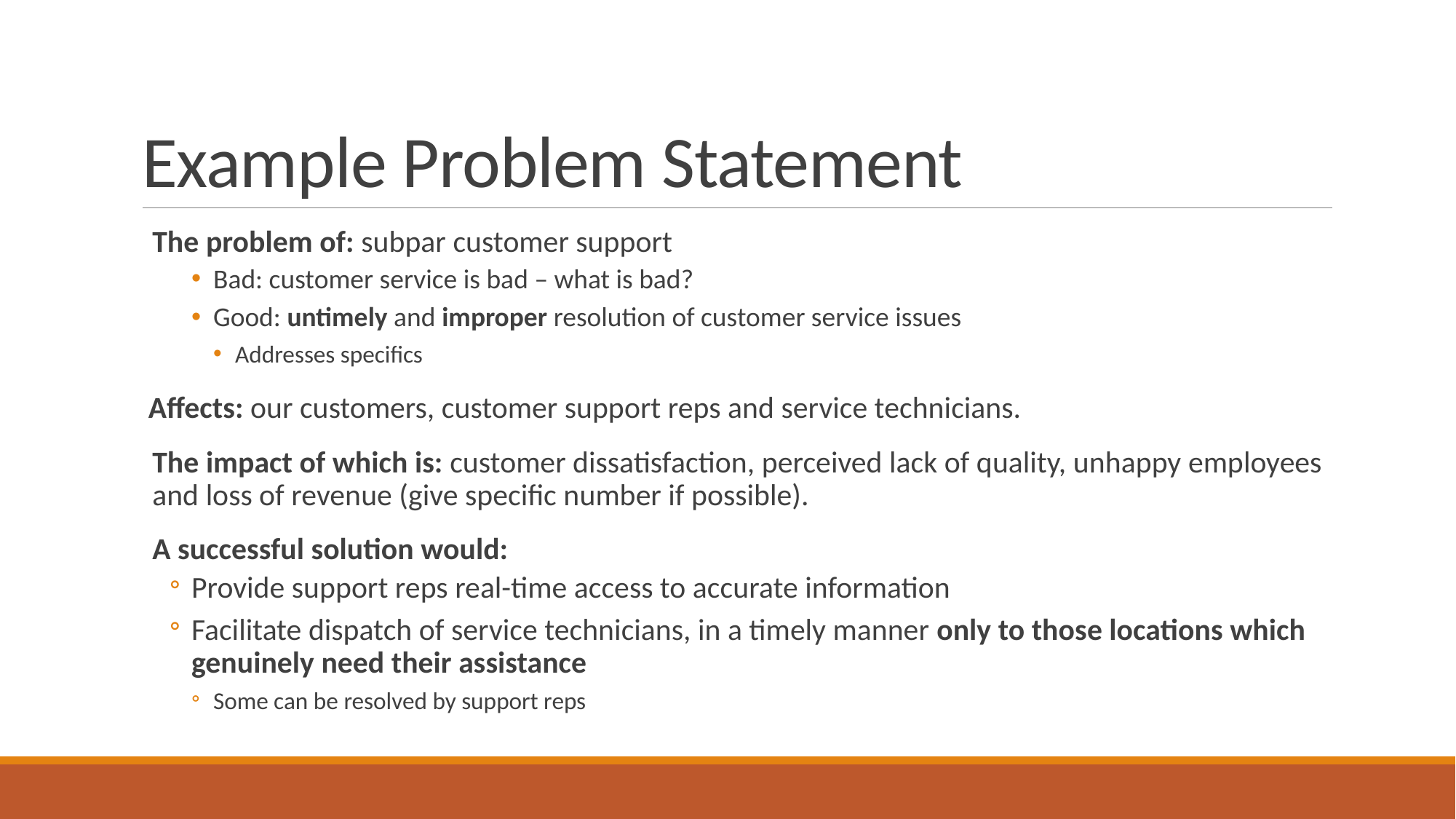

# Example Problem Statement
The problem of: subpar customer support
Bad: customer service is bad – what is bad?
Good: untimely and improper resolution of customer service issues
Addresses specifics
Affects: our customers, customer support reps and service technicians.
The impact of which is: customer dissatisfaction, perceived lack of quality, unhappy employees and loss of revenue (give specific number if possible).
A successful solution would:
Provide support reps real-time access to accurate information
Facilitate dispatch of service technicians, in a timely manner only to those locations which genuinely need their assistance
Some can be resolved by support reps